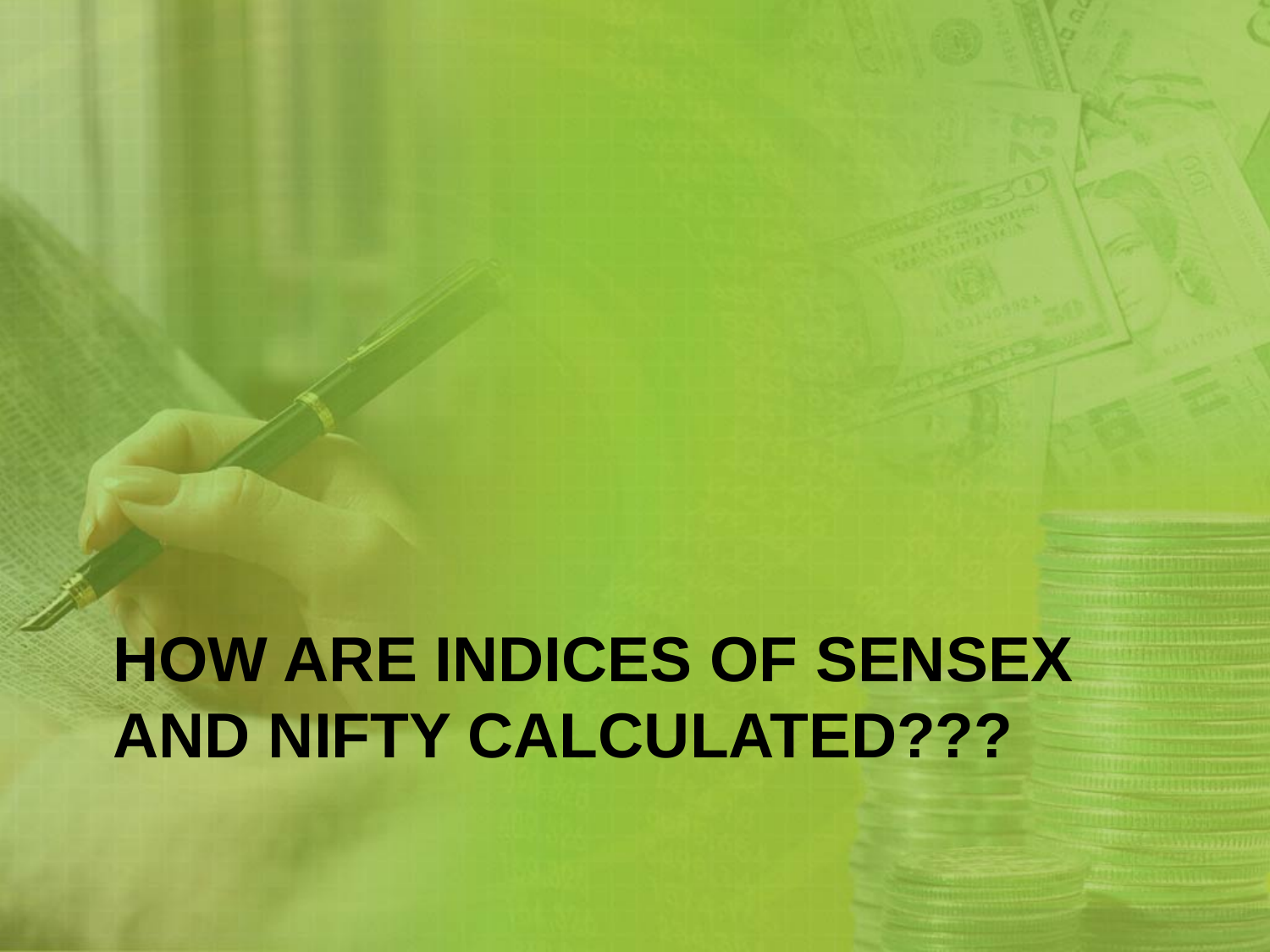

# HOW ARE INDICES OF SENSEX AND NIFTY CALCULATED???